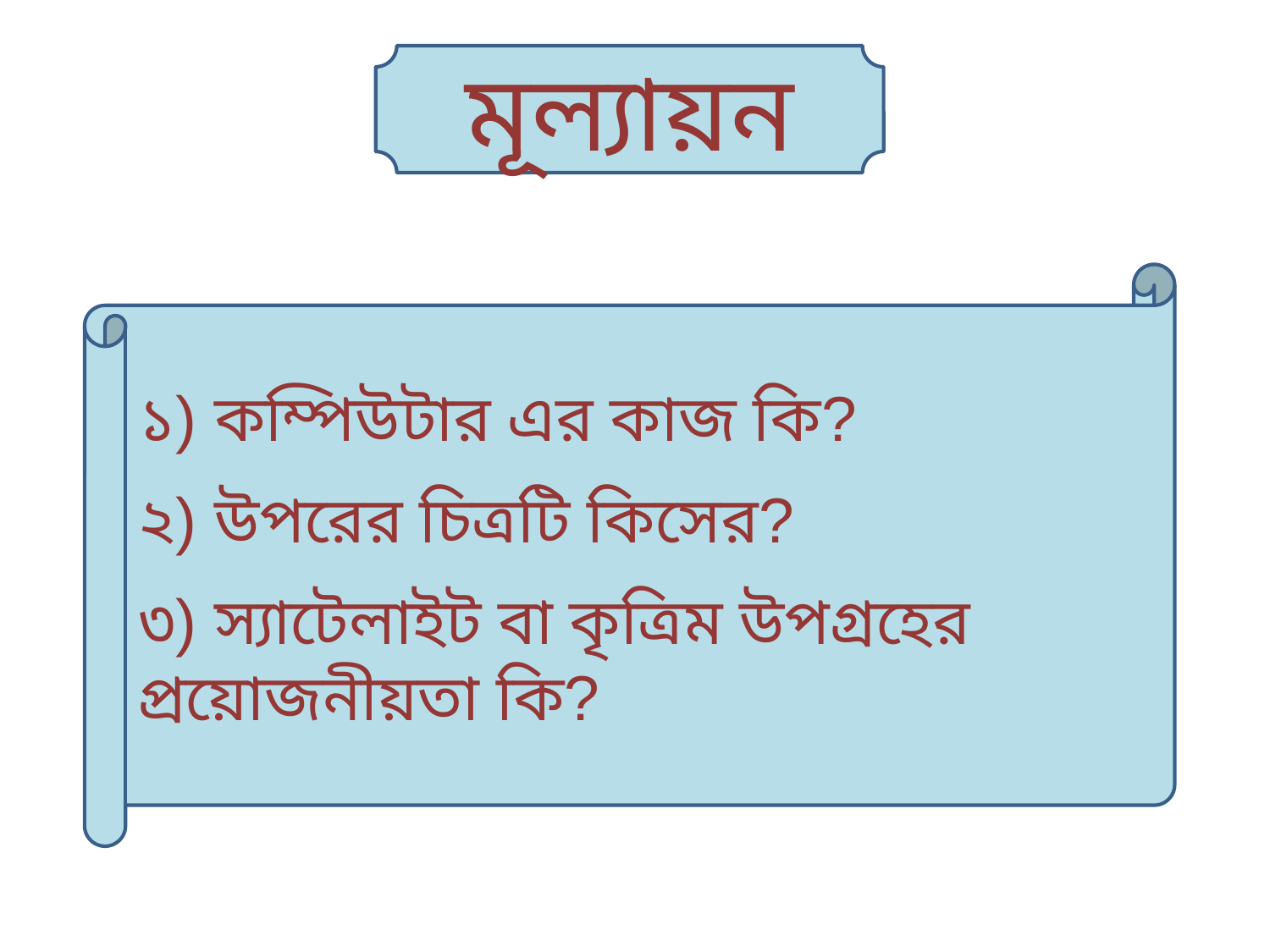

মূল্যায়ন
১) কম্পিউটার এর কাজ কি?

২) উপরের চিত্রটি কিসের?

৩) স্যাটেলাইট বা কৃত্রিম উপগ্রহের প্রয়োজনীয়তা কি?